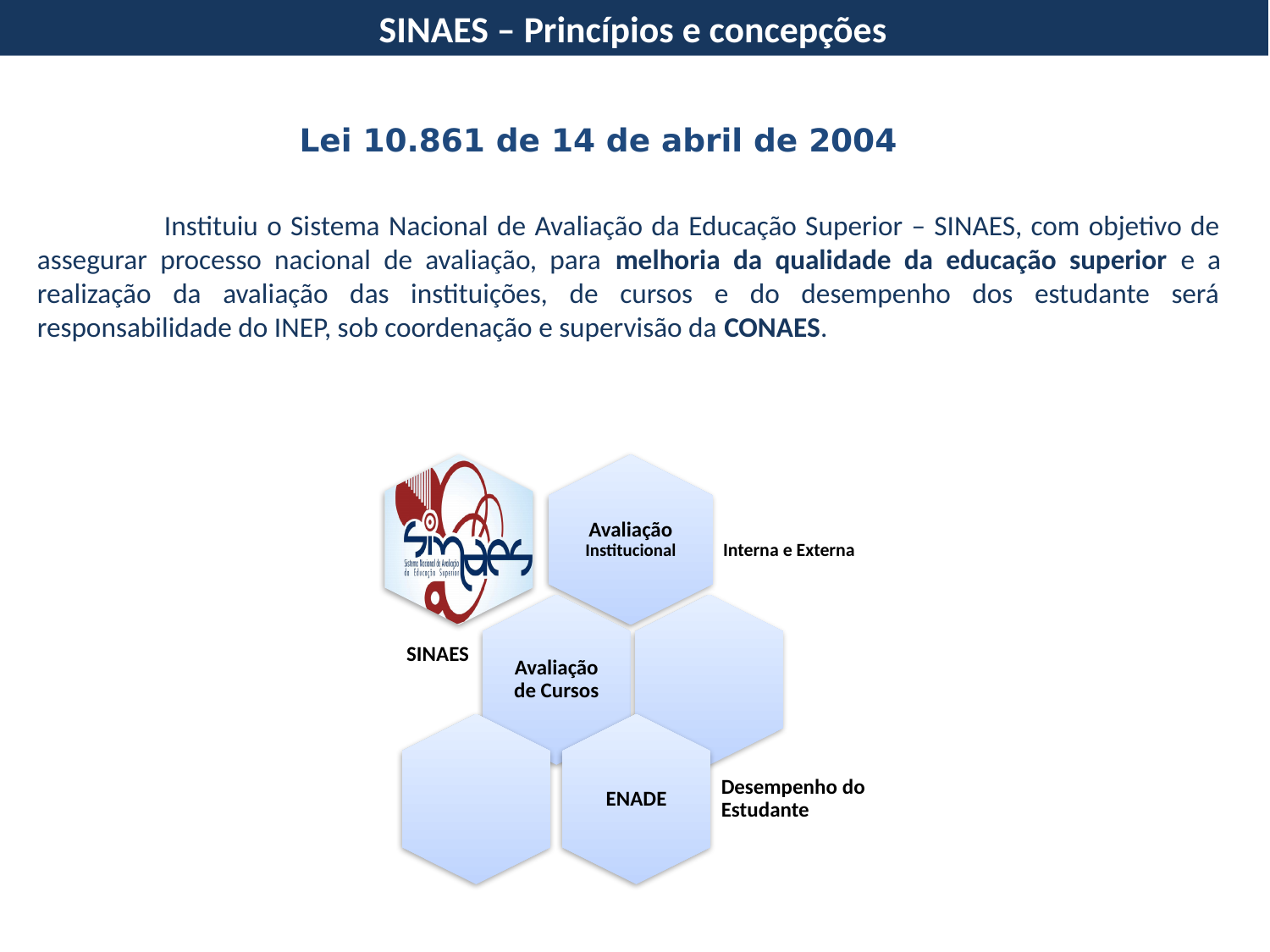

SINAES – Princípios e concepções

Lei 10.861 de 14 de abril de 2004
	Instituiu o Sistema Nacional de Avaliação da Educação Superior – SINAES, com objetivo de assegurar processo nacional de avaliação, para melhoria da qualidade da educação superior e a realização da avaliação das instituições, de cursos e do desempenho dos estudante será responsabilidade do INEP, sob coordenação e supervisão da CONAES.

Avaliação Institucional
Interna e Externa

Avaliação de Cursos
SINAES

ENADE
Desempenho do Estudante